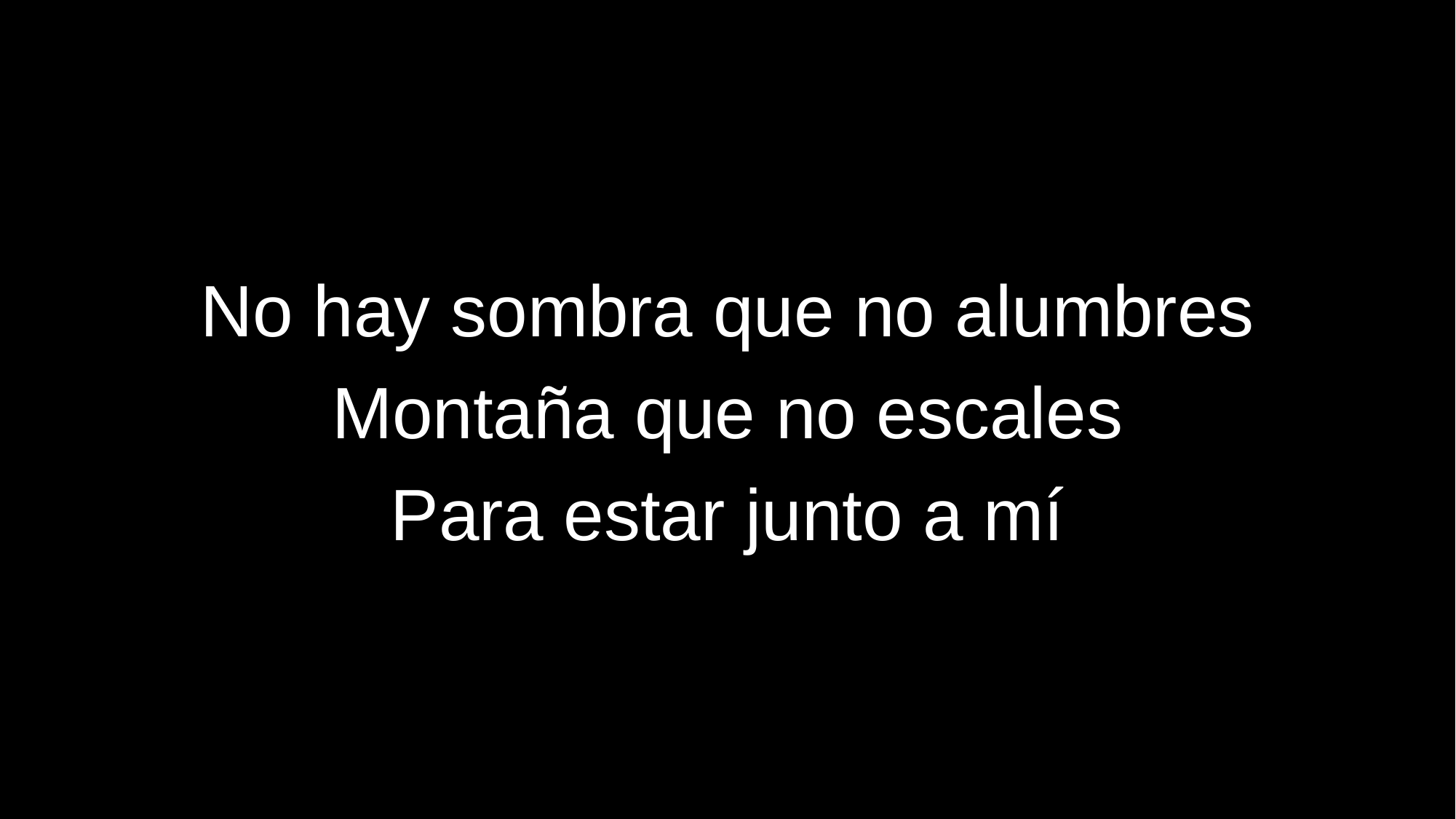

No hay sombra que no alumbres
Montaña que no escales
Para estar junto a mí